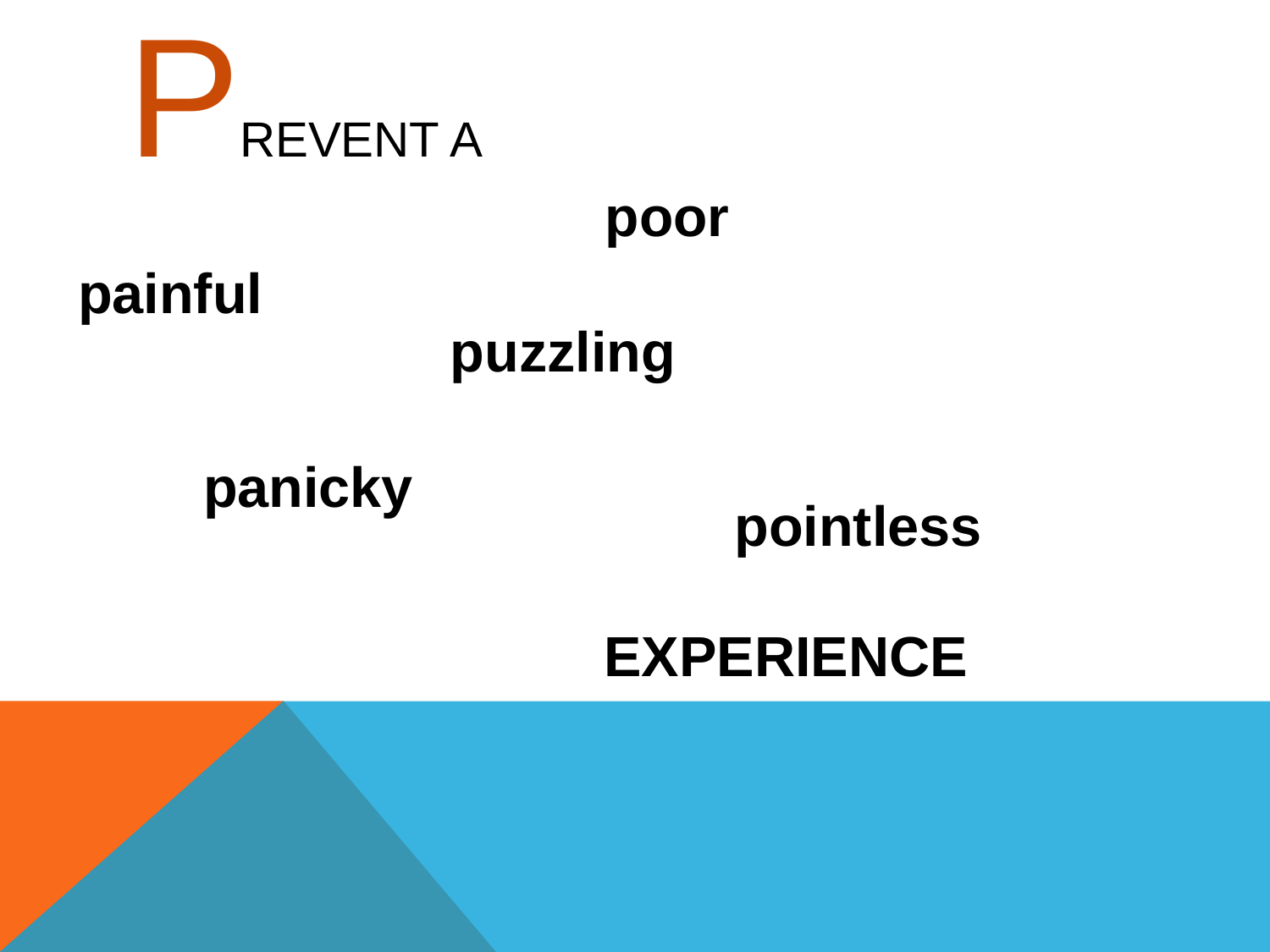

# Prevent a
poor
painful
puzzling
panicky
pointless
EXPERIENCE